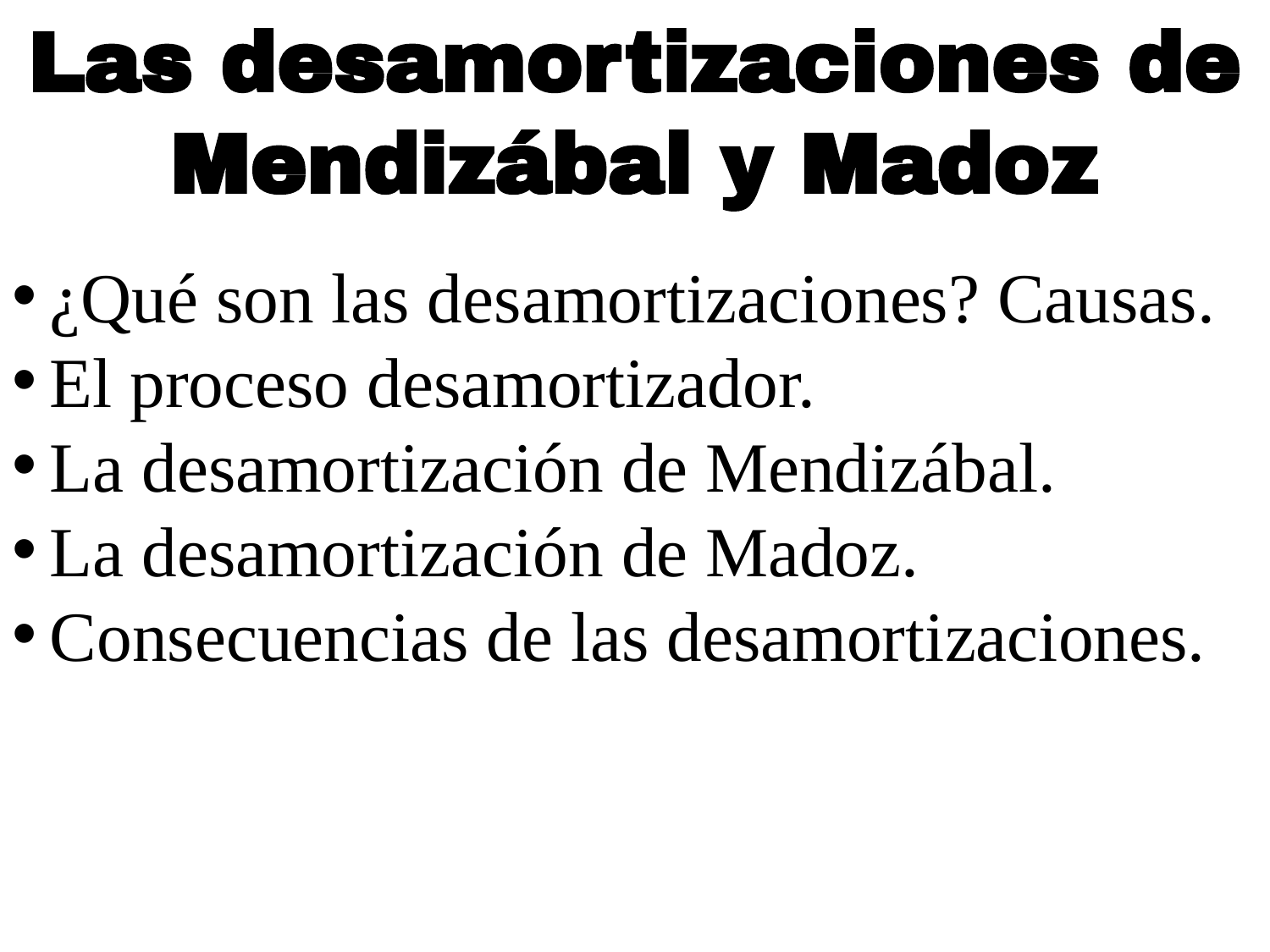

Las desamortizaciones de Mendizábal y Madoz
¿Qué son las desamortizaciones? Causas.
El proceso desamortizador.
La desamortización de Mendizábal.
La desamortización de Madoz.
Consecuencias de las desamortizaciones.